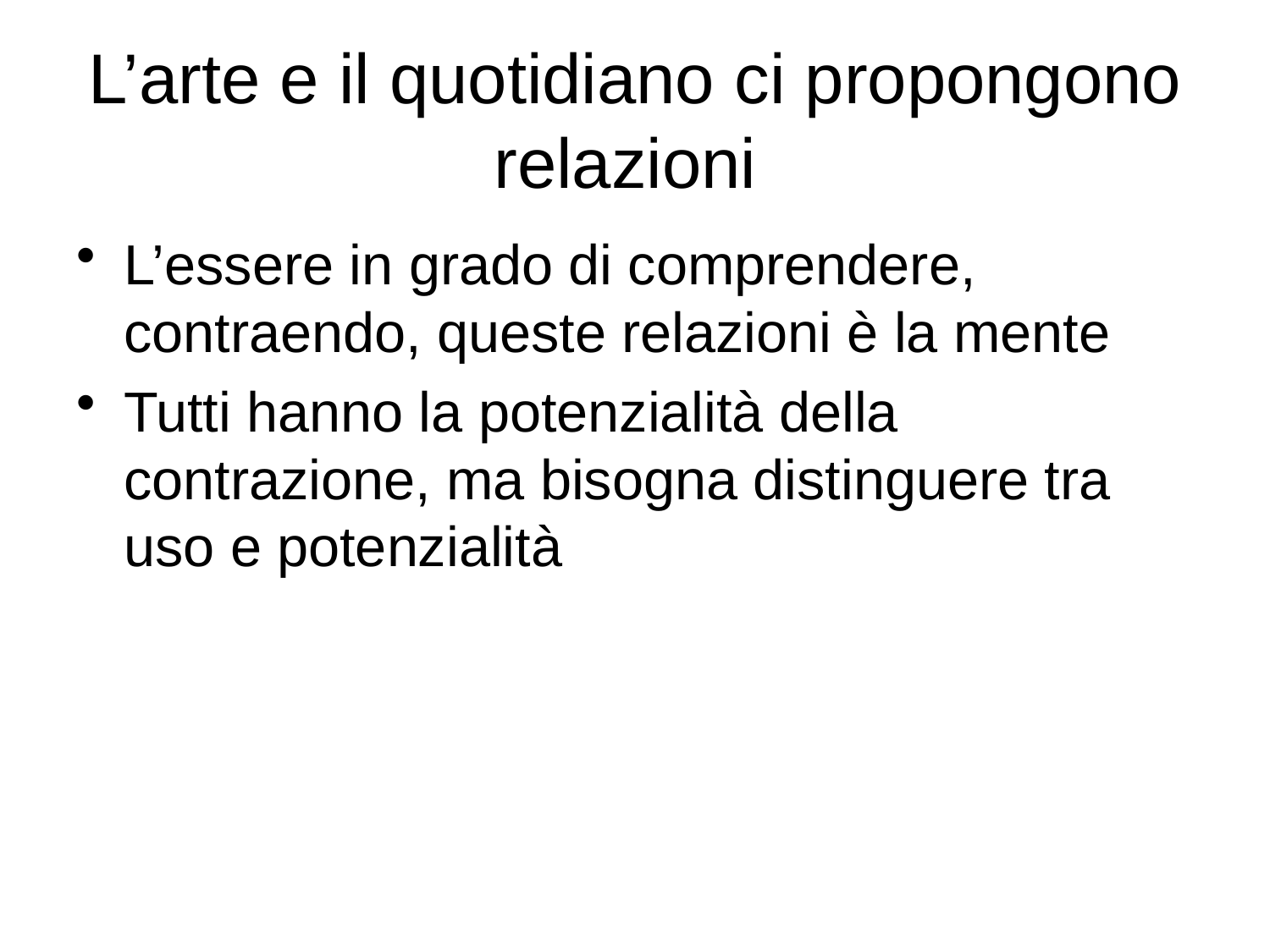

# L’arte e il quotidiano ci propongono relazioni
L’essere in grado di comprendere, contraendo, queste relazioni è la mente
Tutti hanno la potenzialità della contrazione, ma bisogna distinguere tra uso e potenzialità